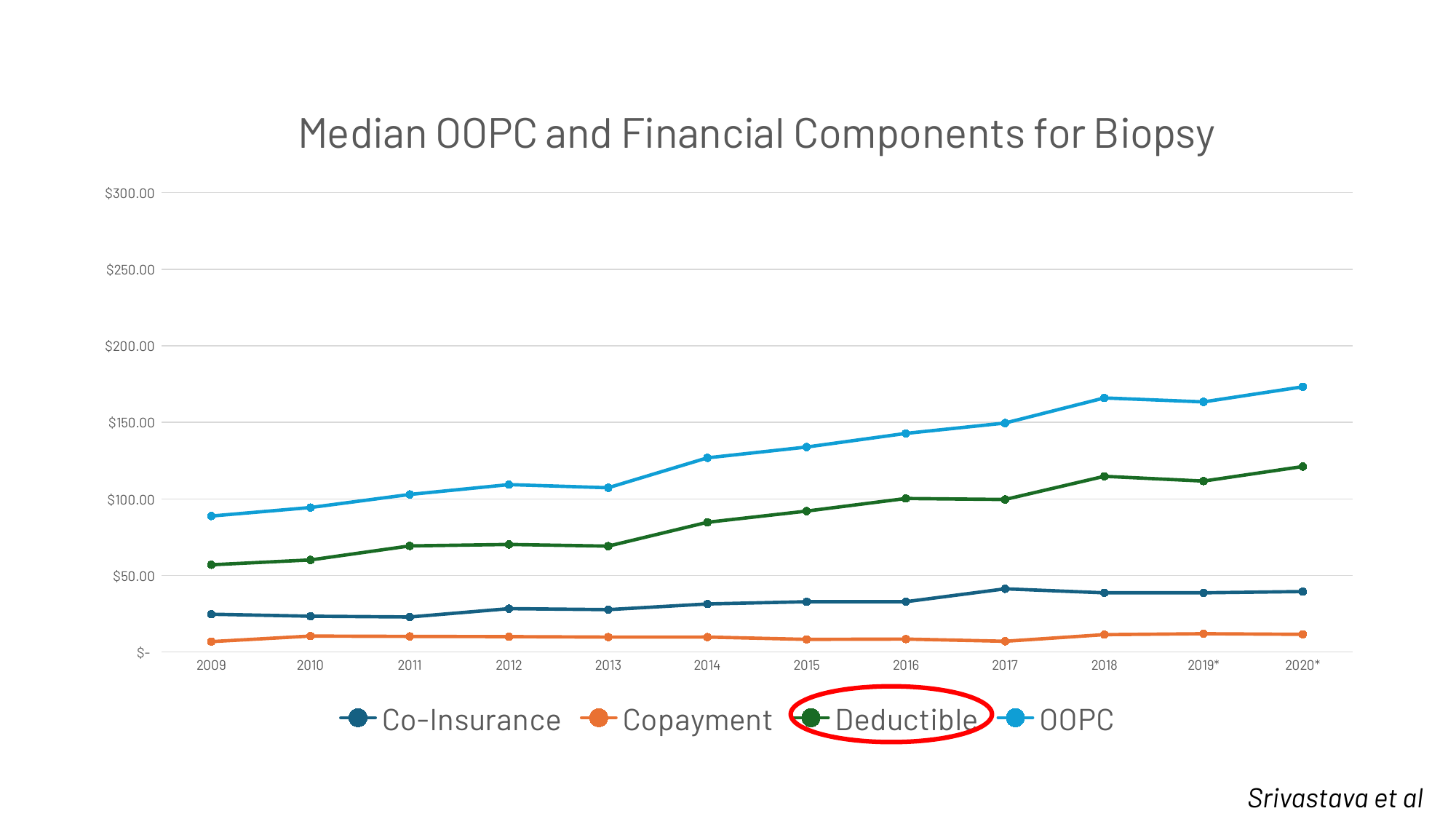

### Chart: Median OOPC and Financial Components for Biopsy

| Category | Co-Insurance | Copayment | Deductible | OOPC |
|---|---|---|---|---|
| 2009 | 24.643002472300807 | 6.7621863799717525 | 56.94922907517117 | 88.78738411928943 |
| 2010 | 23.356797826246464 | 10.370314737040024 | 60.107542036907944 | 94.332678482133 |
| 2011 | 22.842295114675533 | 10.14158415081422 | 69.25290324665798 | 102.8834101845389 |
| 2012 | 28.295680354887324 | 10.017126707579466 | 70.21457637873812 | 109.30022951557966 |
| 2013 | 27.638340000085854 | 9.709648118322265 | 69.12817957219573 | 107.26652018226541 |
| 2014 | 31.365265908015683 | 9.716672947502705 | 84.69693177547987 | 126.79657457082996 |
| 2015 | 32.809093648556846 | 8.21627768641068 | 92.00409634161262 | 133.85825864516045 |
| 2016 | 32.80711170299199 | 8.422219157357908 | 100.23813533896926 | 142.7657968480086 |
| 2017 | 41.23512170283942 | 6.9865877406984325 | 99.5831071605744 | 149.5159340429177 |
| 2018 | 38.640714099965344 | 11.309034859243269 | 114.73531410912477 | 165.9521812426575 |
| 2019* | 38.635228170556644 | 11.915002162272106 | 111.60659364500091 | 163.36950228079027 |
| 2020* | 39.461 | 11.5102 | 121.1178 | 173.212 |
Srivastava et al